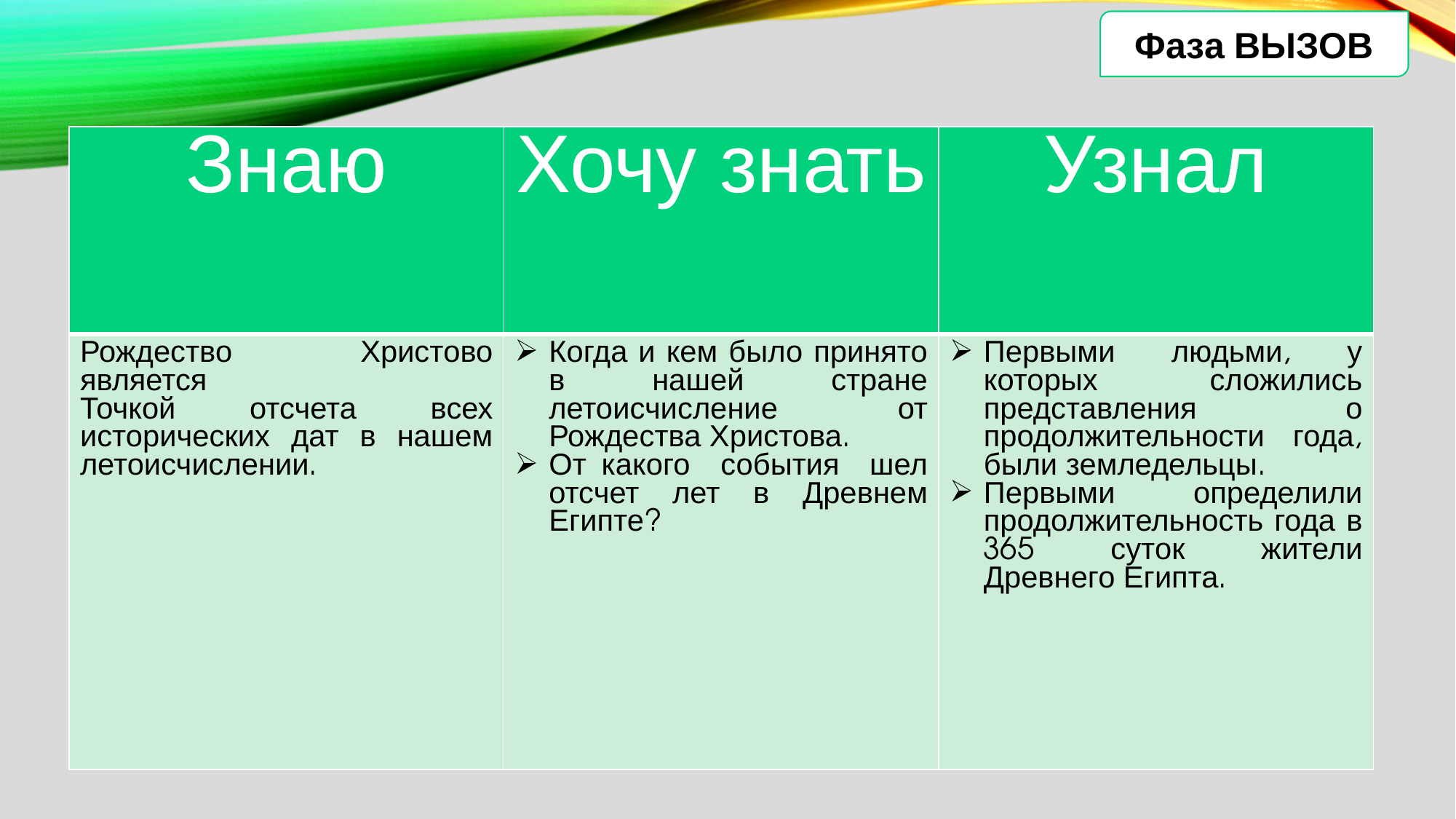

Фаза ВЫЗОВ
#
| Знаю | Хочу знать | Узнал |
| --- | --- | --- |
| Рождество Христово является Точкой отсчета всех исторических дат в нашем летоисчислении. | Когда и кем было принято в нашей стране летоисчисление от Рождества Христова. От какого события шел отсчет лет в Древнем Египте? | Первыми людьми, у которых сложились представления о продолжительности года, были земледельцы. Первыми определили продолжительность года в 365 суток жители Древнего Египта. |